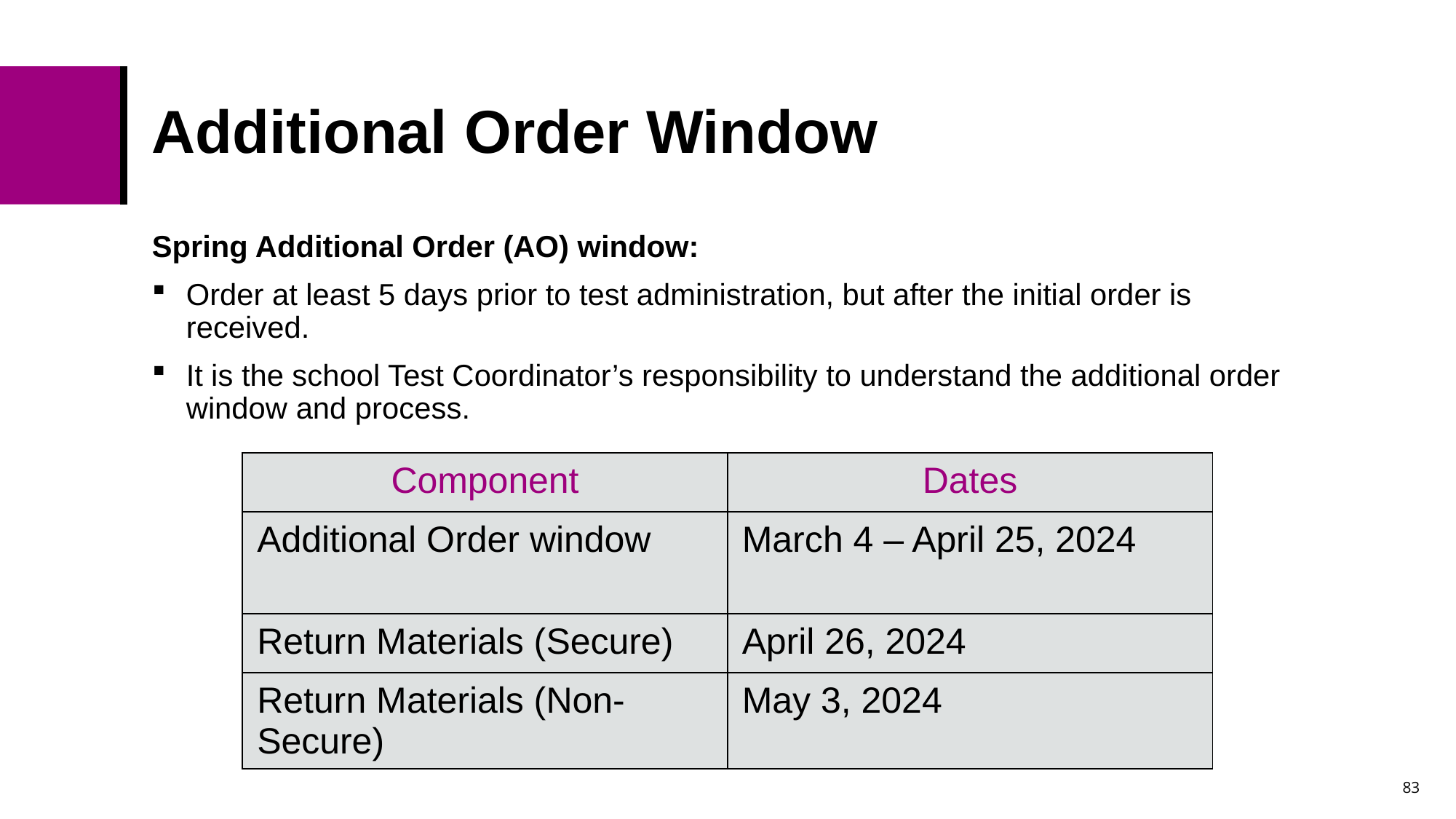

# Additional Order Window
Spring Additional Order (AO) window:
Order at least 5 days prior to test administration, but after the initial order is received.
It is the school Test Coordinator’s responsibility to understand the additional order window and process.
| Component | Dates |
| --- | --- |
| Additional Order window | March 4 – April 25, 2024 |
| Return Materials (Secure) | April 26, 2024 |
| Return Materials (Non-Secure) | May 3, 2024 |
83